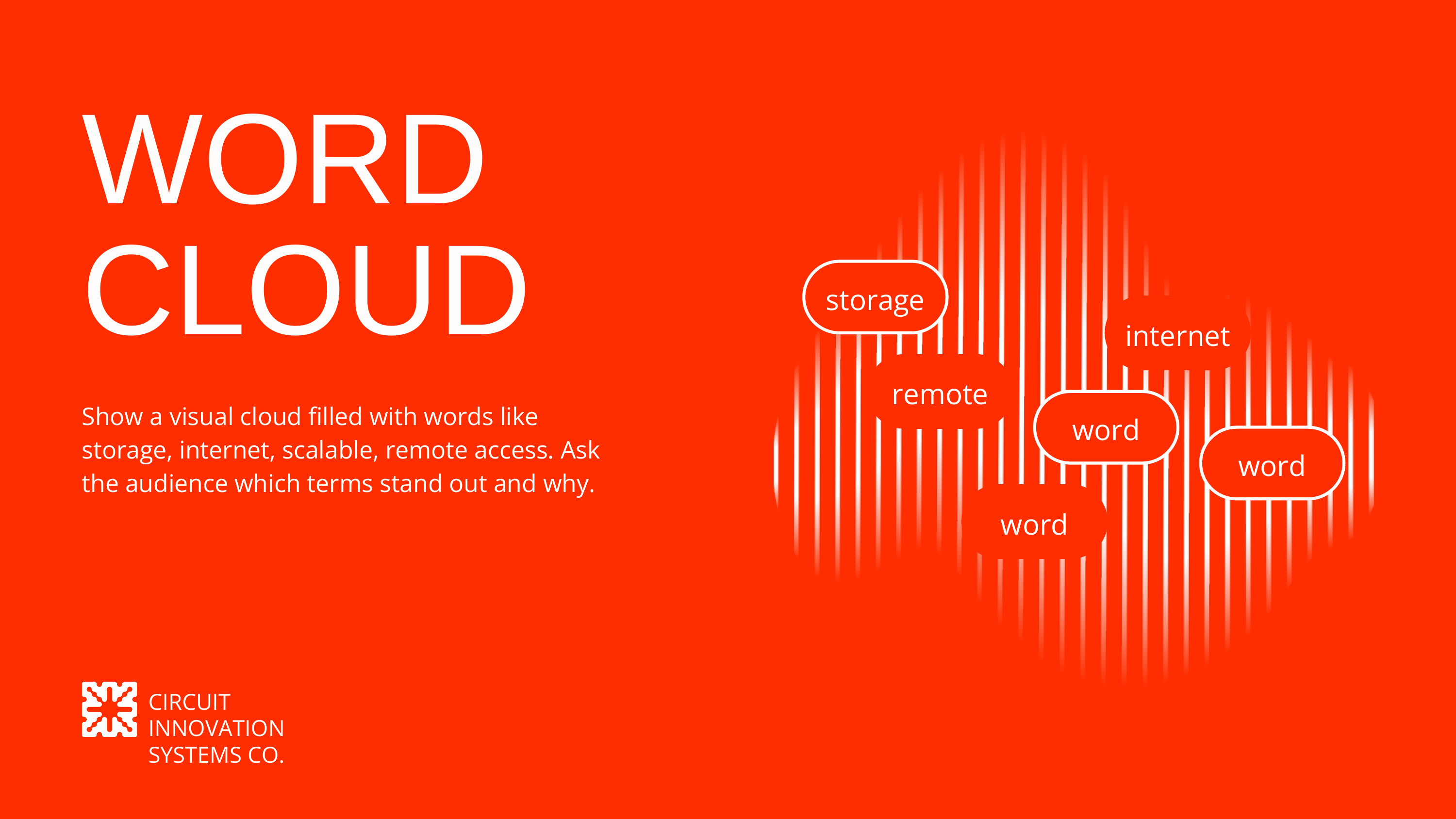

WORD
CLOUD

storage

internet

remote

word
Show a visual cloud filled with words like storage, internet, scalable, remote access. Ask the audience which terms stand out and why.

word

word

CIRCUIT INNOVATION
SYSTEMS CO.